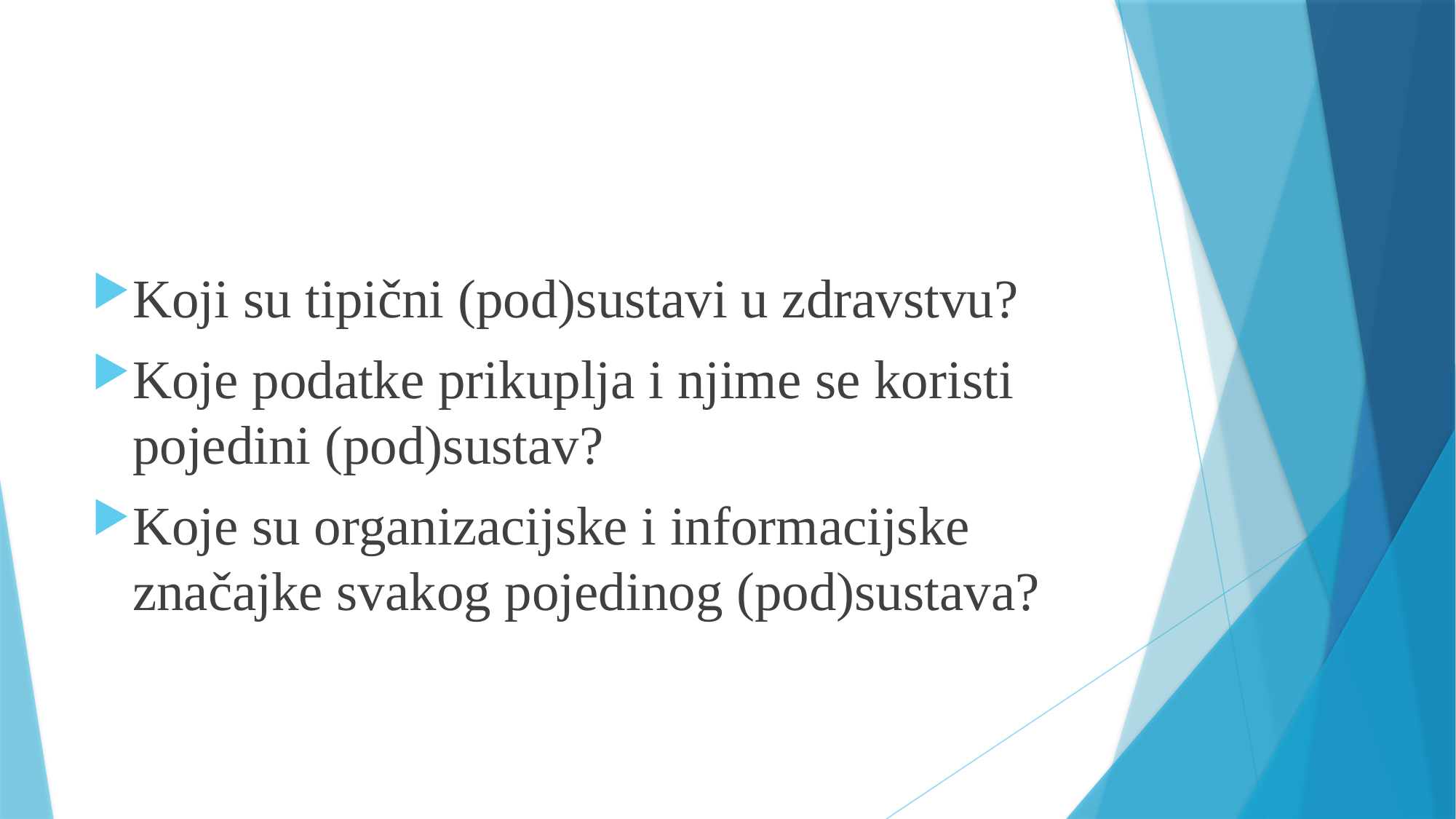

#
Koji su tipični (pod)sustavi u zdravstvu?
Koje podatke prikuplja i njime se koristi pojedini (pod)sustav?
Koje su organizacijske i informacijske značajke svakog pojedinog (pod)sustava?